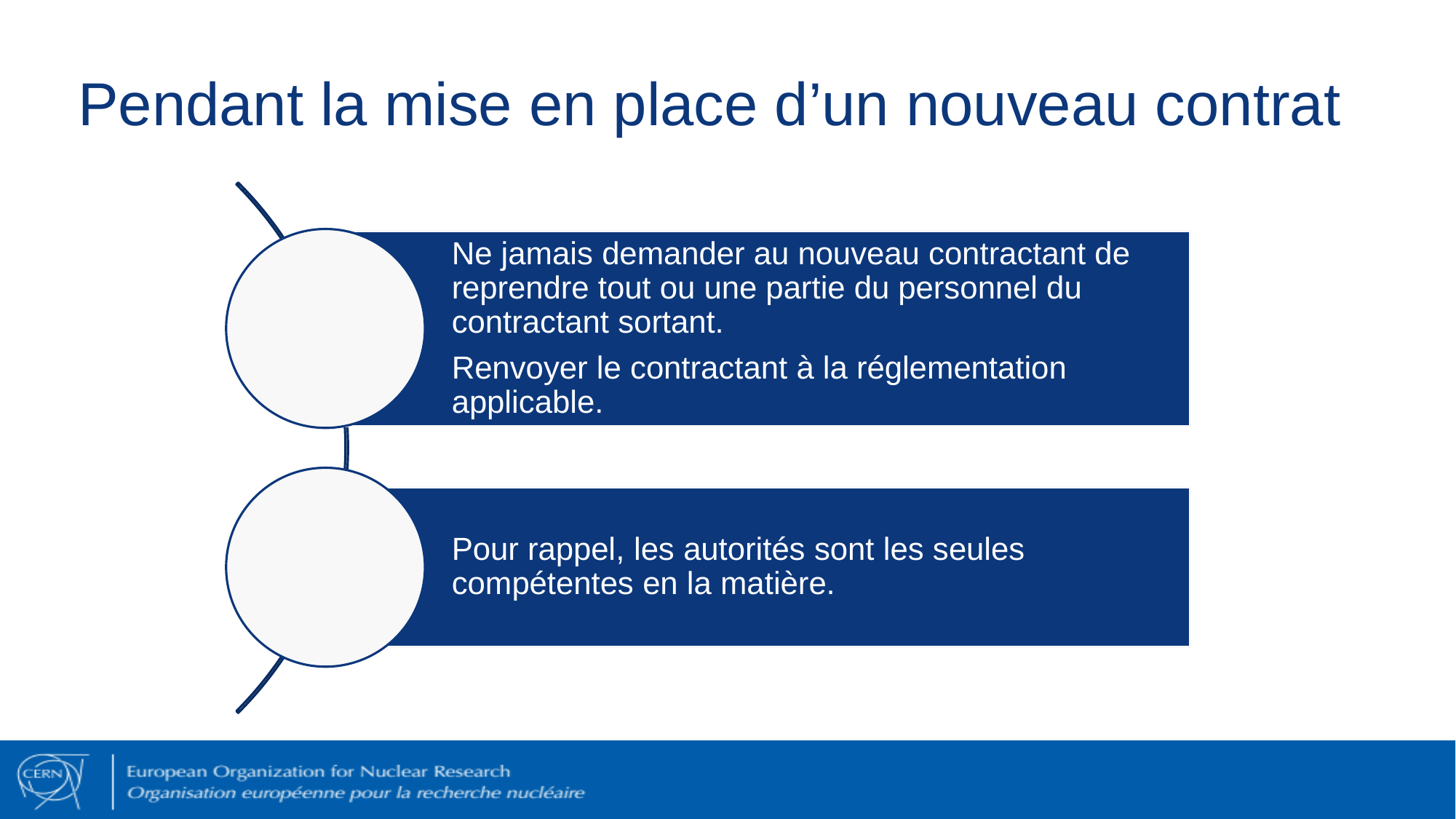

# Pendant la mise en place d’un nouveau contrat
Ne jamais demander au nouveau contractant de reprendre tout ou une partie du personnel du contractant sortant.
Renvoyer le contractant à la réglementation applicable.
Pour rappel, les autorités sont les seules compétentes en la matière.